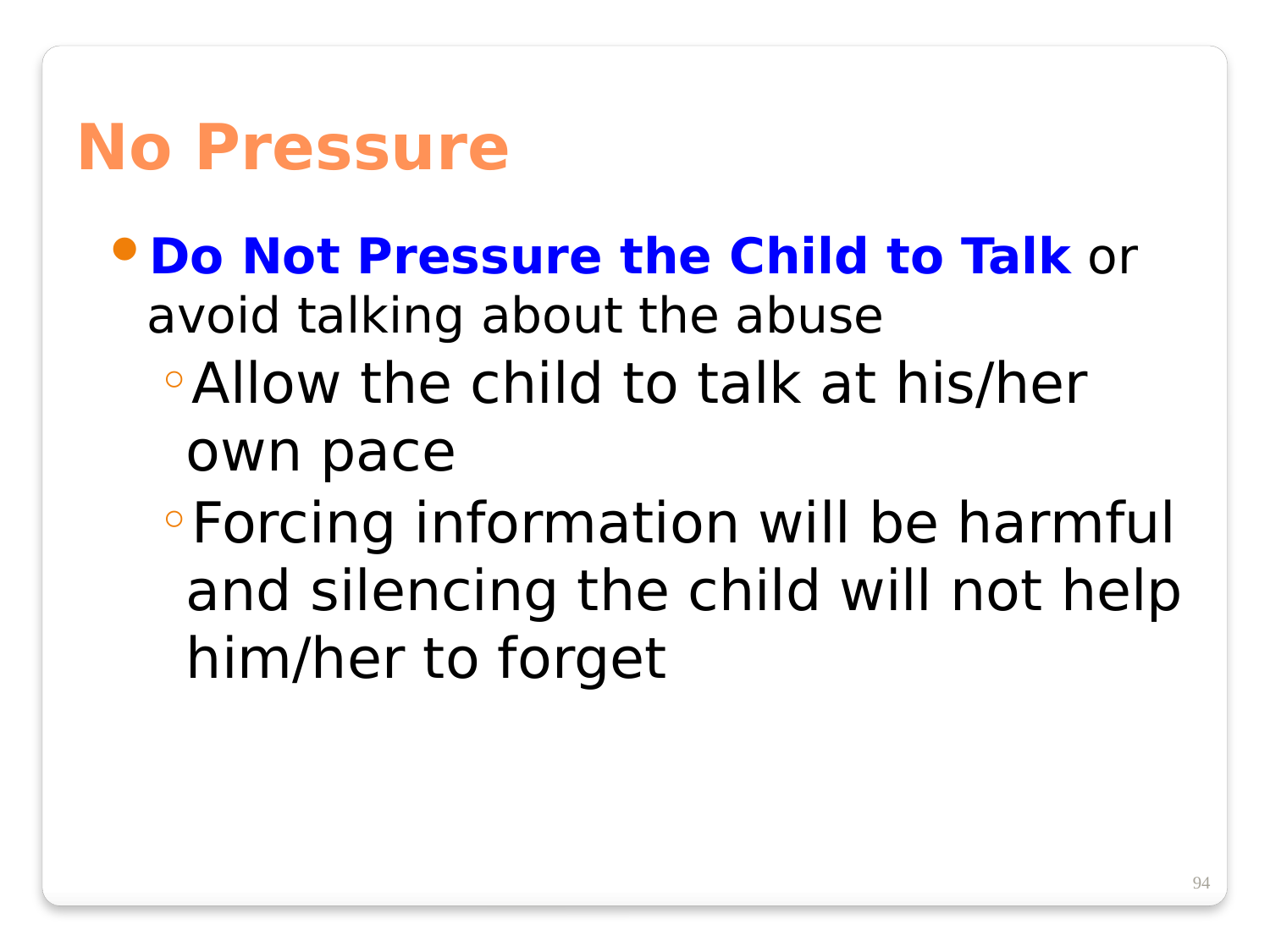

No Pressure
Do Not Pressure the Child to Talk or avoid talking about the abuse
Allow the child to talk at his/her own pace
Forcing information will be harmful and silencing the child will not help him/her to forget
94